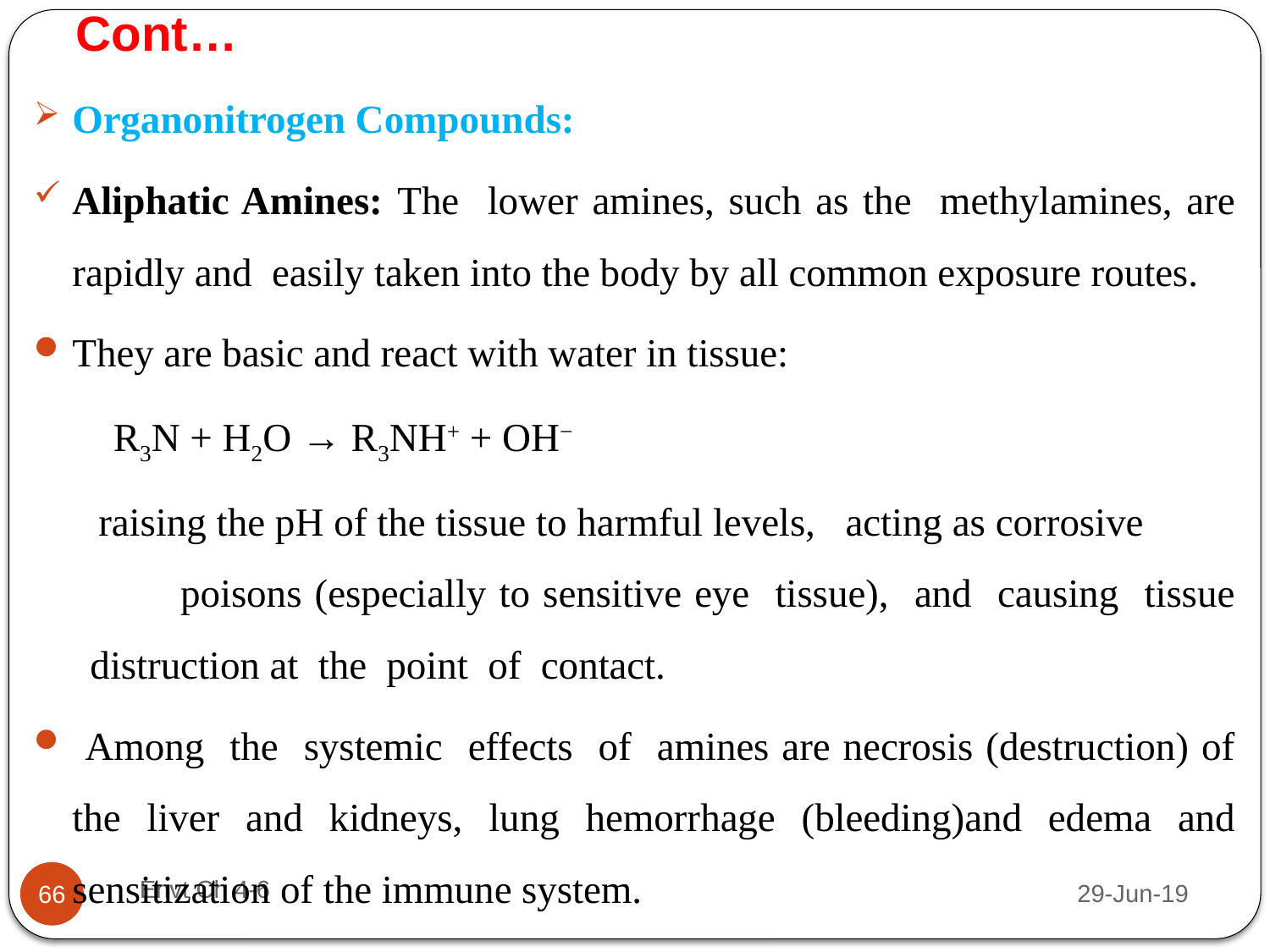

# Cont…
Organonitrogen Compounds:
Aliphatic Amines: The  lower amines, such as the  methylamines, are rapidly and  easily taken into the body by all common exposure routes.
They are basic and react with water in tissue:
        R3N + H2O → R3NH+ + OH−
 raising the pH of the tissue to harmful levels,   acting as corrosive                 poisons (especially to sensitive eye  tissue),  and  causing  tissue distruction at  the  point  of  contact.
 Among  the  systemic  effects  of  amines are necrosis (destruction) of the liver and kidneys, lung hemorrhage (bleeding)and edema and sensitization of the immune system.
Envt Ch 4-6
29-Jun-19
66